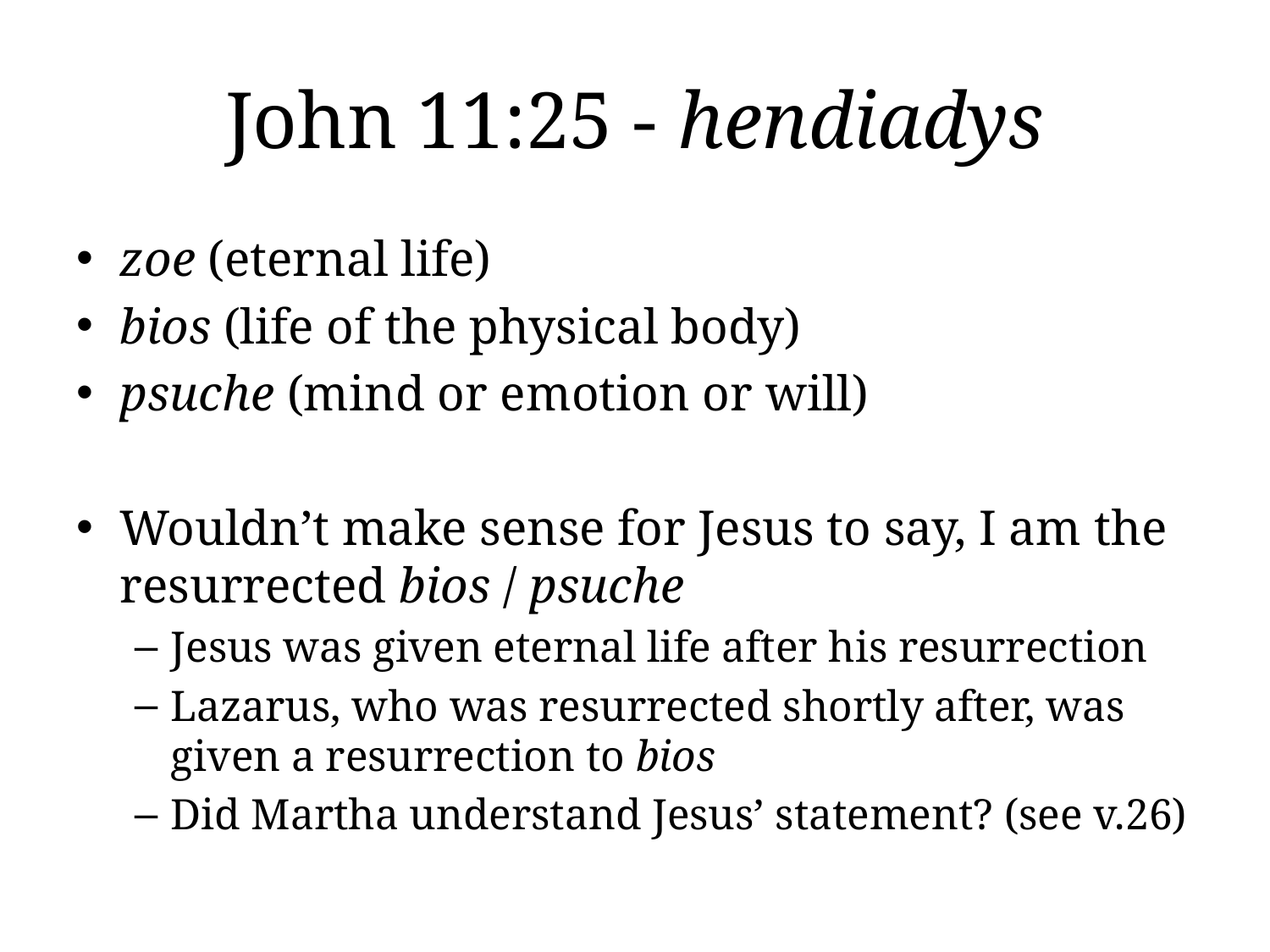

# John 11:25 - hendiadys
zoe (eternal life)
bios (life of the physical body)
psuche (mind or emotion or will)

Wouldn’t make sense for Jesus to say, I am the resurrected bios / psuche
Jesus was given eternal life after his resurrection
Lazarus, who was resurrected shortly after, was given a resurrection to bios
Did Martha understand Jesus’ statement? (see v.26)